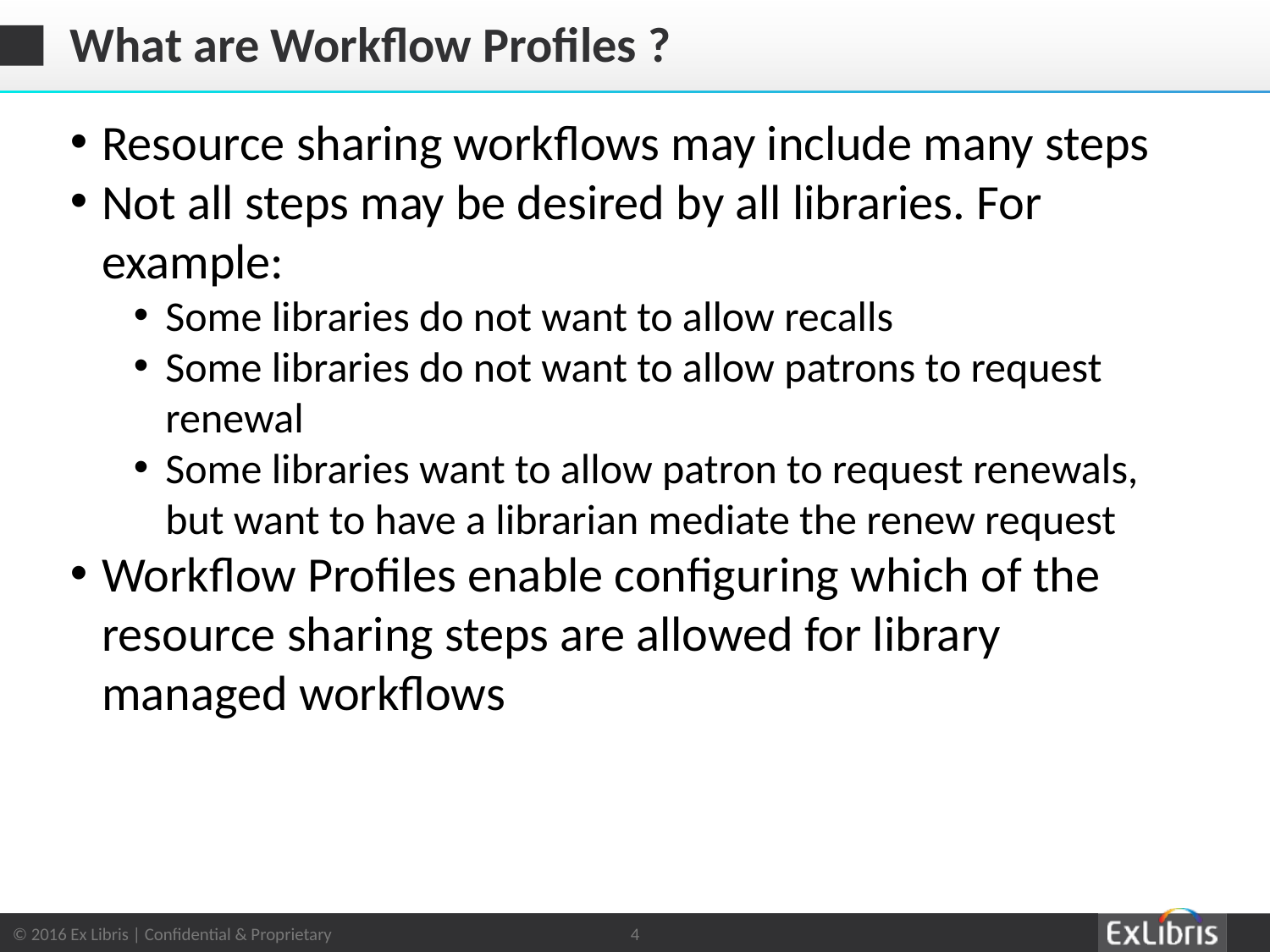

# What are Workflow Profiles ?
Resource sharing workflows may include many steps
Not all steps may be desired by all libraries. For example:
Some libraries do not want to allow recalls
Some libraries do not want to allow patrons to request renewal
Some libraries want to allow patron to request renewals, but want to have a librarian mediate the renew request
Workflow Profiles enable configuring which of the resource sharing steps are allowed for library managed workflows
4